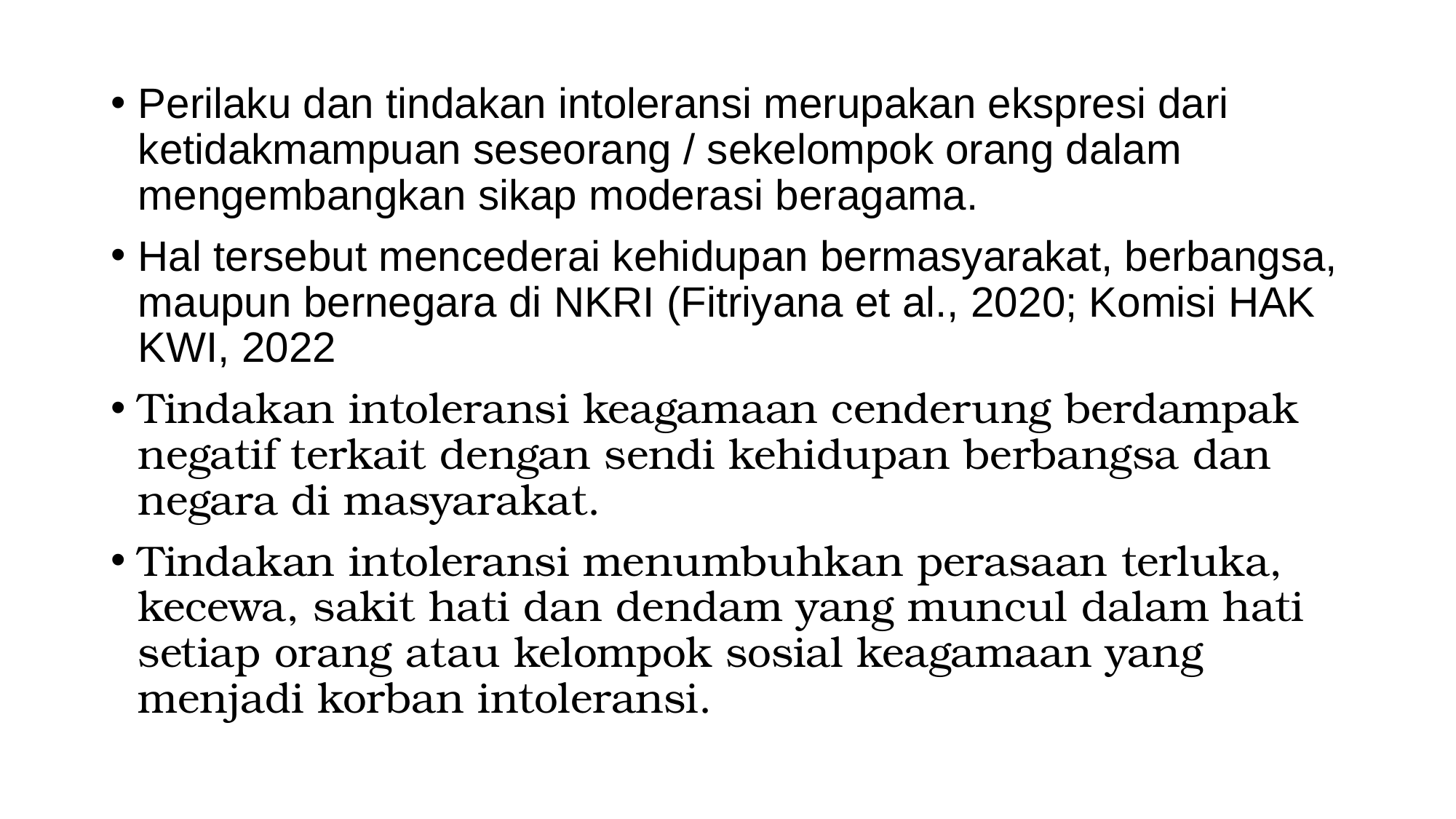

Perilaku dan tindakan intoleransi merupakan ekspresi dari ketidakmampuan seseorang / sekelompok orang dalam mengembangkan sikap moderasi beragama.
Hal tersebut mencederai kehidupan bermasyarakat, berbangsa, maupun bernegara di NKRI (Fitriyana et al., 2020; Komisi HAK KWI, 2022
Tindakan intoleransi keagamaan cenderung berdampak negatif terkait dengan sendi kehidupan berbangsa dan negara di masyarakat.
Tindakan intoleransi menumbuhkan perasaan terluka, kecewa, sakit hati dan dendam yang muncul dalam hati setiap orang atau kelompok sosial keagamaan yang menjadi korban intoleransi.